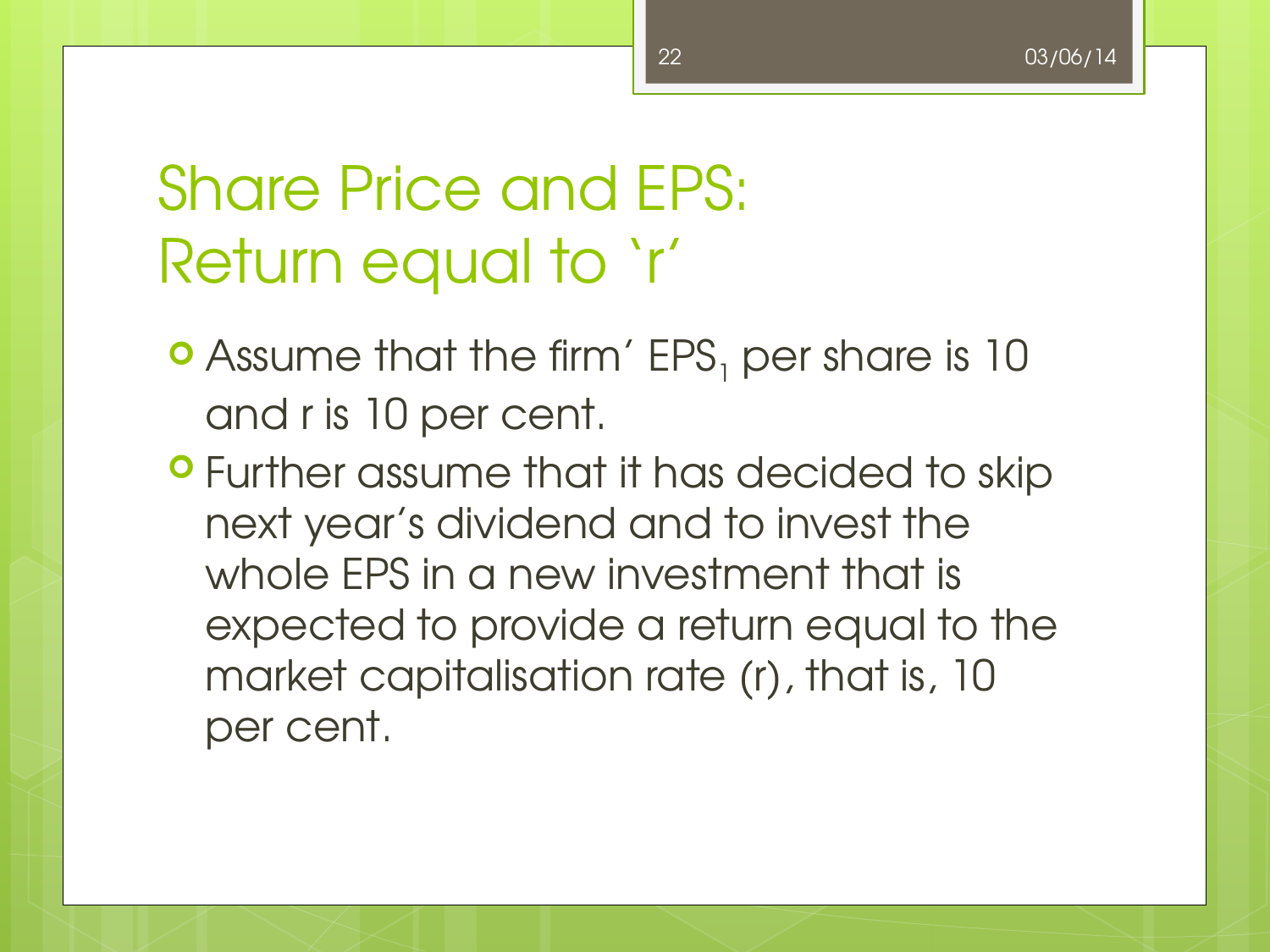

22
03/06/14
# Share Price and EPS: Return equal to ‘r’
Assume that the firm’ EPS1 per share is 10 and r is 10 per cent.
Further assume that it has decided to skip next year’s dividend and to invest the whole EPS in a new investment that is expected to provide a return equal to the market capitalisation rate (r), that is, 10 per cent.